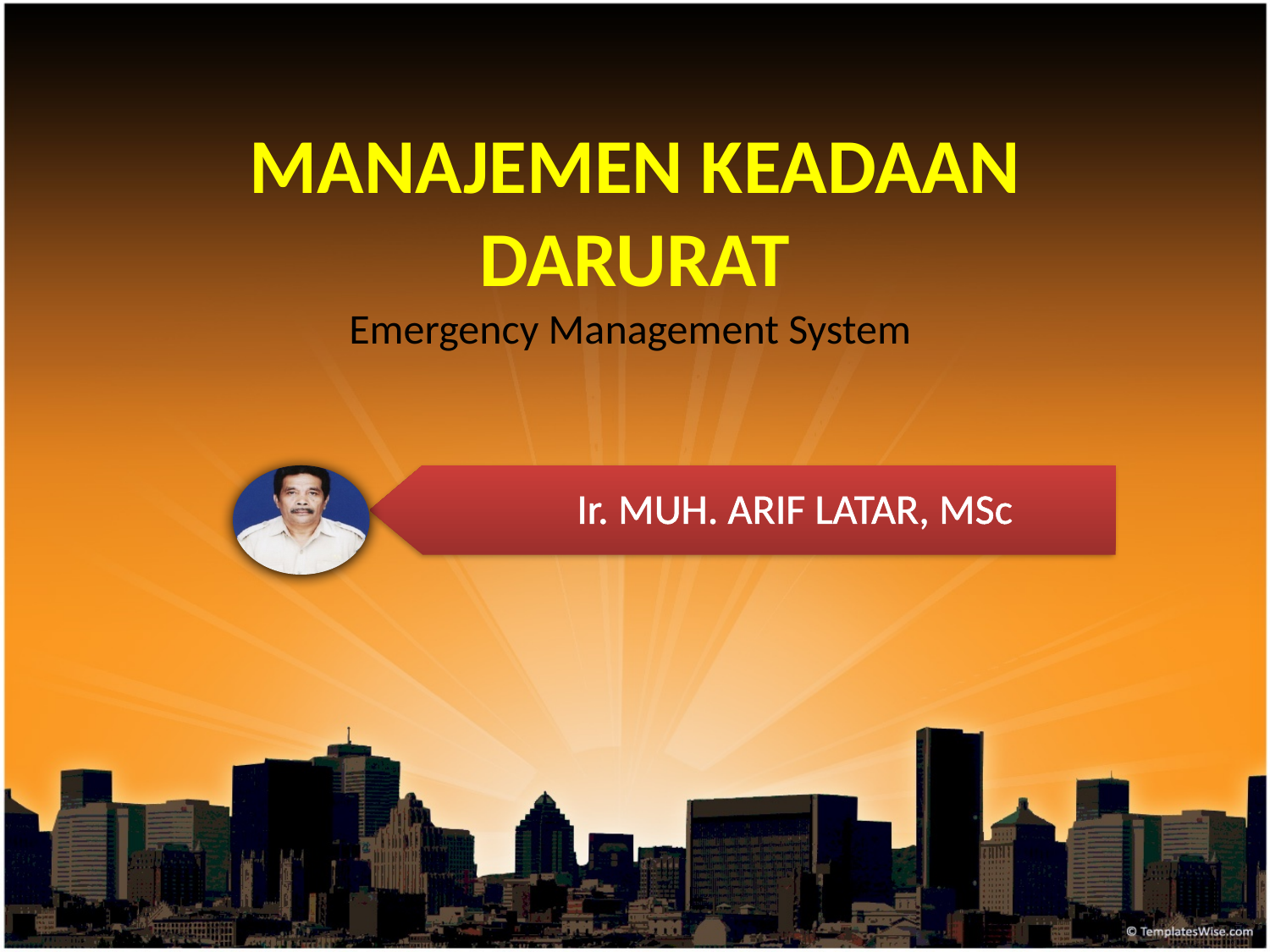

MANAJEMEN KEADAAN DARURAT
Emergency Management System

Ir. MUH. ARIF LATAR, MSc